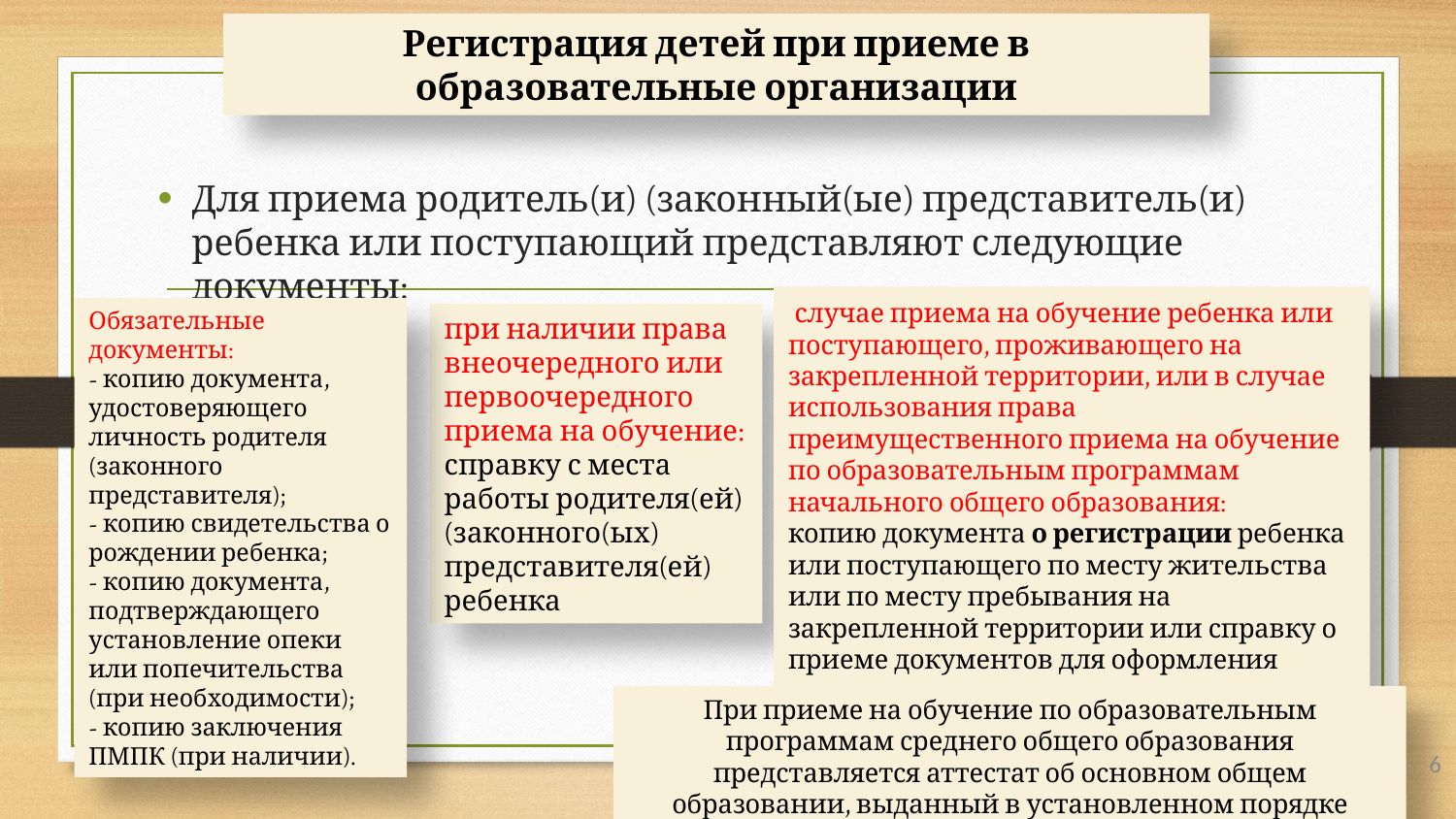

Регистрация детей при приеме в образовательные организации
Для приема родитель(и) (законный(ые) представитель(и) ребенка или поступающий представляют следующие документы:

 случае приема на обучение ребенка или поступающего, проживающего на закрепленной территории, или в случае использования права преимущественного приема на обучение по образовательным программам начального общего образования:
копию документа о регистрации ребенка или поступающего по месту жительства или по месту пребывания на закрепленной территории или справку о приеме документов для оформления регистрации по месту жительства
Обязательные документы:
- копию документа, удостоверяющего личность родителя (законного представителя);
- копию свидетельства о рождении ребенка;
- копию документа, подтверждающего установление опеки или попечительства (при необходимости);
- копию заключения ПМПК (при наличии).
при наличии права внеочередного или первоочередного приема на обучение:
справку с места работы родителя(ей) (законного(ых) представителя(ей) ребенка
При приеме на обучение по образовательным программам среднего общего образования представляется аттестат об основном общем образовании, выданный в установленном порядке
6